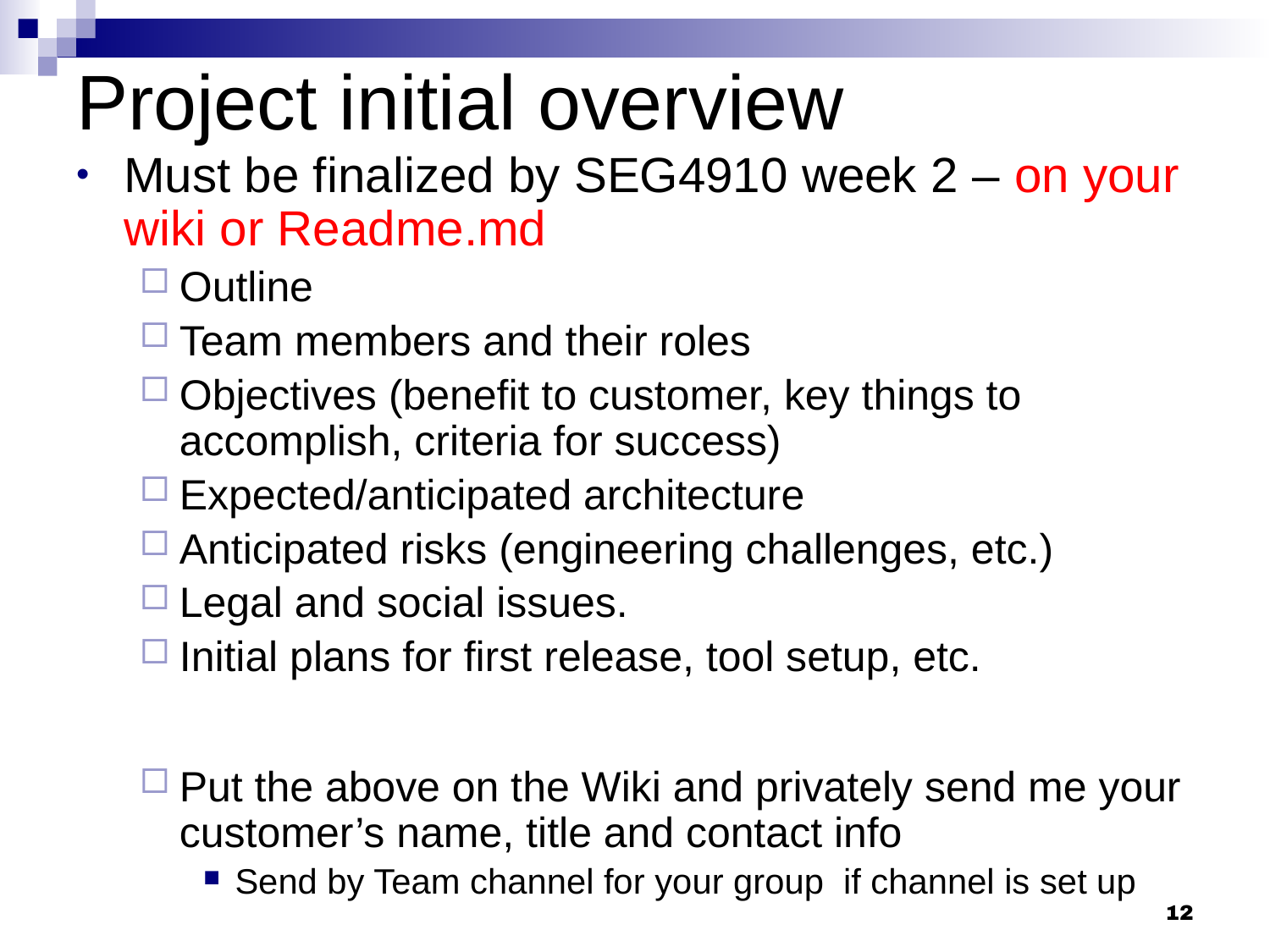

# Project initial overview
Must be finalized by SEG4910 week 2 – on your wiki or Readme.md
Outline
Team members and their roles
Objectives (benefit to customer, key things to accomplish, criteria for success)
Expected/anticipated architecture
Anticipated risks (engineering challenges, etc.)
Legal and social issues.
Initial plans for first release, tool setup, etc.

Put the above on the Wiki and privately send me your customer’s name, title and contact info
Send by Team channel for your group  if channel is set up
12